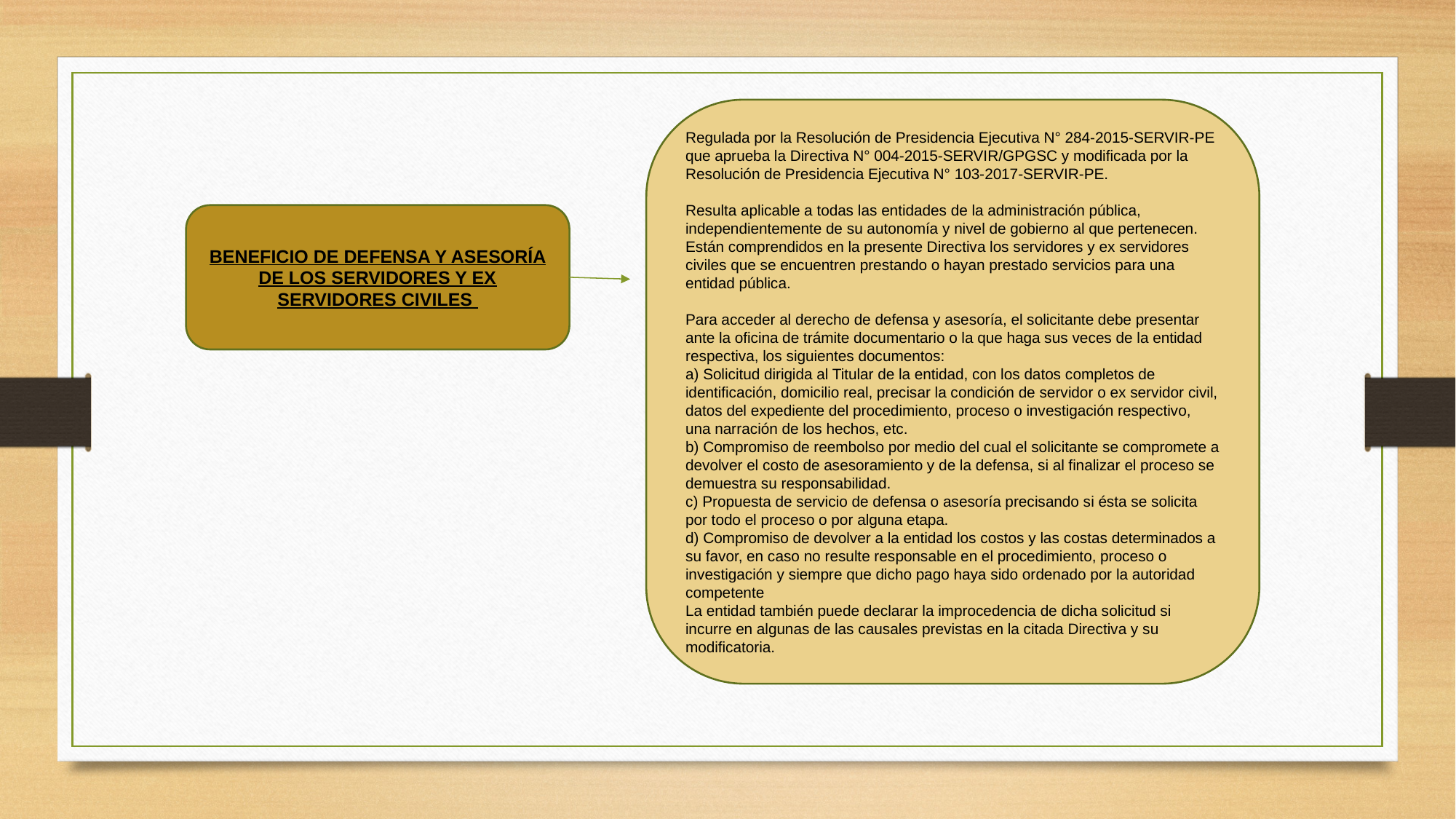

Regulada por la Resolución de Presidencia Ejecutiva N° 284-2015-SERVIR-PE que aprueba la Directiva N° 004-2015-SERVIR/GPGSC y modificada por la Resolución de Presidencia Ejecutiva N° 103-2017-SERVIR-PE.

Resulta aplicable a todas las entidades de la administración pública, independientemente de su autonomía y nivel de gobierno al que pertenecen. Están comprendidos en la presente Directiva los servidores y ex servidores civiles que se encuentren prestando o hayan prestado servicios para una entidad pública.

Para acceder al derecho de defensa y asesoría, el solicitante debe presentar ante la oficina de trámite documentario o la que haga sus veces de la entidad respectiva, los siguientes documentos:
a) Solicitud dirigida al Titular de la entidad, con los datos completos de identificación, domicilio real, precisar la condición de servidor o ex servidor civil, datos del expediente del procedimiento, proceso o investigación respectivo, una narración de los hechos, etc.
b) Compromiso de reembolso por medio del cual el solicitante se compromete a devolver el costo de asesoramiento y de la defensa, si al finalizar el proceso se demuestra su responsabilidad.
c) Propuesta de servicio de defensa o asesoría precisando si ésta se solicita por todo el proceso o por alguna etapa.
d) Compromiso de devolver a la entidad los costos y las costas determinados a su favor, en caso no resulte responsable en el procedimiento, proceso o investigación y siempre que dicho pago haya sido ordenado por la autoridad competente
La entidad también puede declarar la improcedencia de dicha solicitud si incurre en algunas de las causales previstas en la citada Directiva y su modificatoria.
BENEFICIO DE DEFENSA Y ASESORÍA DE LOS SERVIDORES Y EX SERVIDORES CIVILES